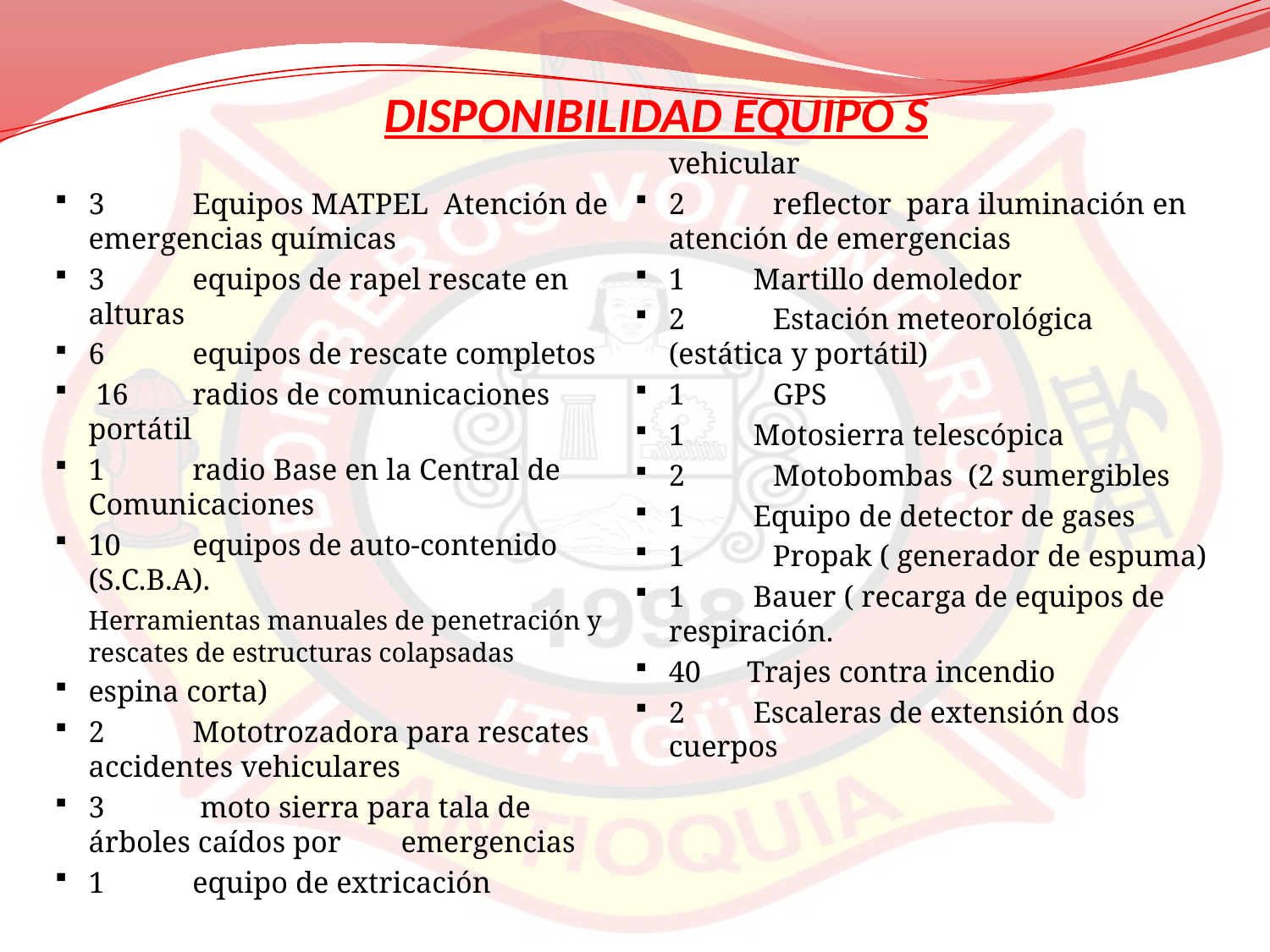

DISPONIBILIDAD EQUIPO S

3 	Equipos MATPEL  Atención de 	emergencias químicas
3 	equipos de rapel rescate en 	alturas
6 	equipos de rescate completos
 16	radios de comunicaciones 	portátil
1 	radio Base en la Central de 	Comunicaciones
10 	equipos de auto-contenido 	(S.C.B.A).
	Herramientas manuales de penetración y rescates de estructuras colapsadas
espina corta)
2	Mototrozadora para rescates 	accidentes vehiculares
3	 moto sierra para tala de 	árboles caídos por 	emergencias
1 	equipo de extricación 	vehicular
2 	reflector  para iluminación en 	atención de emergencias
1         Martillo demoledor
2 	Estación meteorológica 	(estática y portátil)
1	GPS
1         Motosierra telescópica
2 	Motobombas  (2 sumergibles
1         Equipo de detector de gases
1	Propak ( generador de espuma)
1         Bauer ( recarga de equipos de   	respiración.
40      Trajes contra incendio
2         Escaleras de extensión dos 	cuerpos